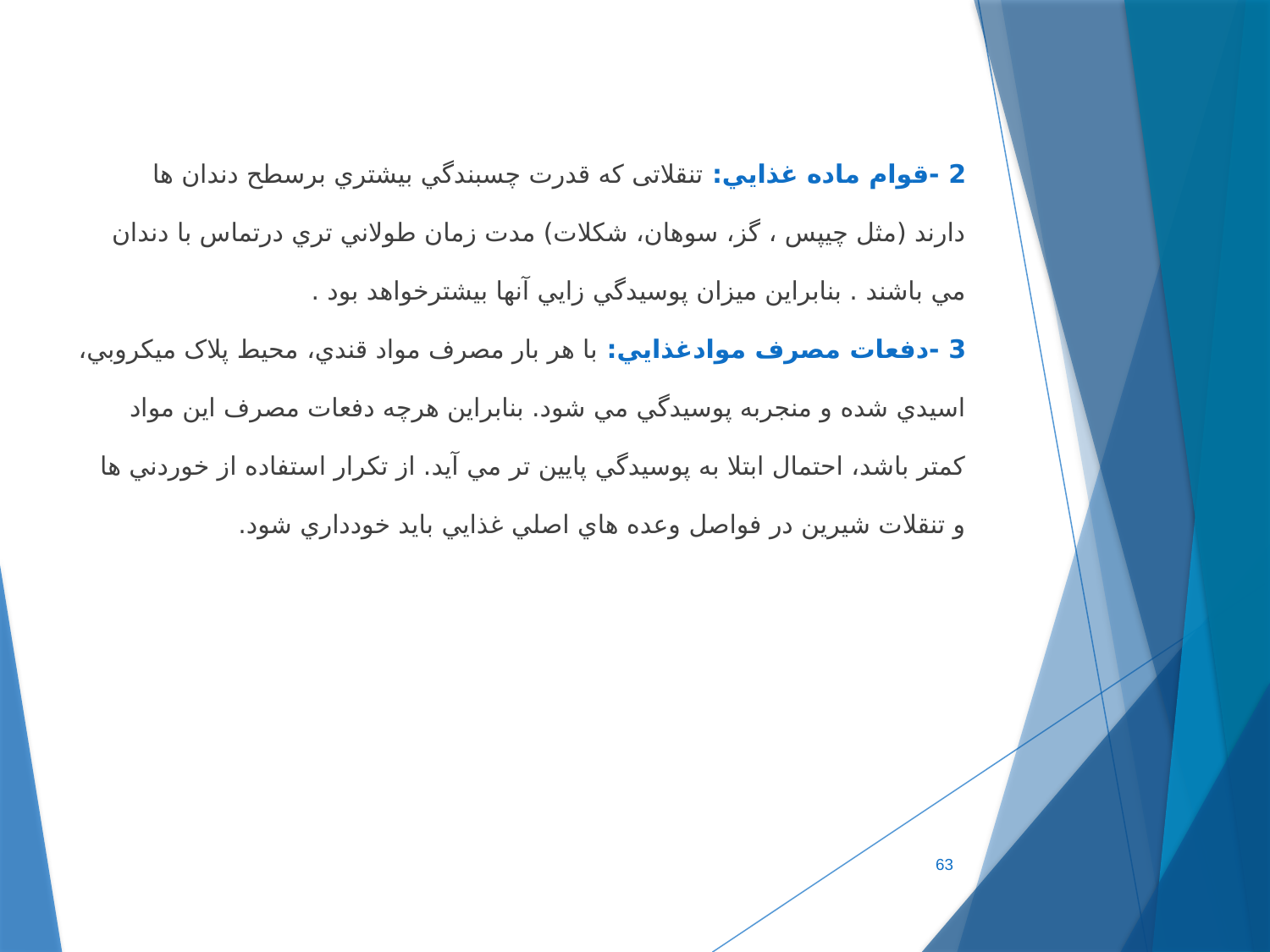

2 -قوام ماده غذايي: تنقلاتی كه قدرت چسبندگي بيشتري برسطح دندان ها
دارند (مثل چيپس ، گز، سوهان، شكلات) مدت زمان طولاني تري درتماس با دندان
مي باشند . بنابراين ميزان پوسيدگي زايي آنها بيشترخواهد بود .
3 -دفعات مصرف موادغذايي: با هر بار مصرف مواد قندي، محيط پلاک ميكروبي،
اسيدي شده و منجربه پوسيدگي مي شود. بنابراين هرچه دفعات مصرف اين مواد
كمتر باشد، احتمال ابتلا به پوسيدگي پايين تر مي آيد. از تكرار استفاده از خوردني ها
و تنقلات شيرين در فواصل وعده هاي اصلي غذايي بايد خودداري شود.
63